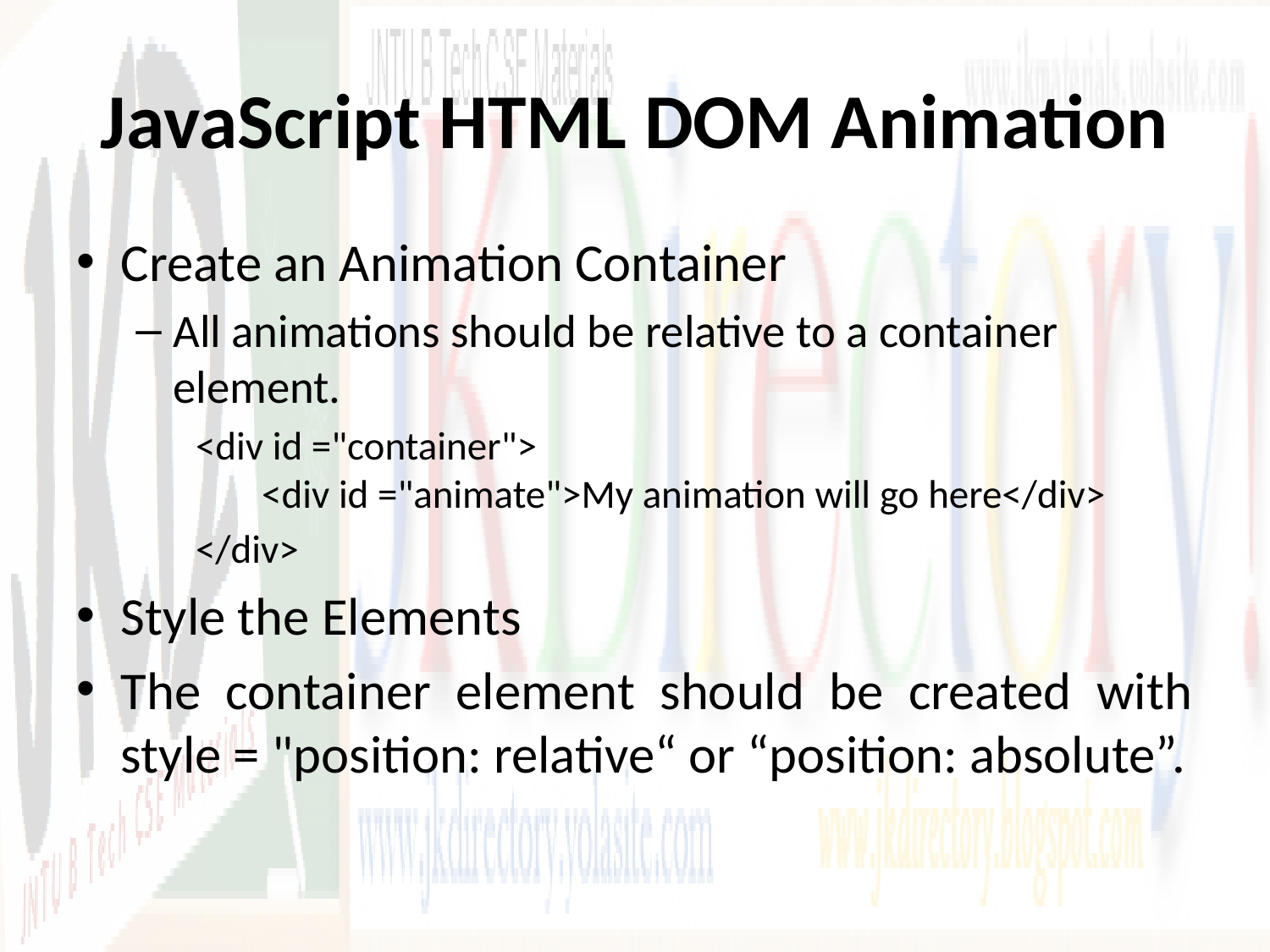

# JavaScript HTML DOM Animation
Create an Animation Container
All animations should be relative to a container element.
<div id ="container">
    <div id ="animate">My animation will go here</div>
</div>
Style the Elements
The container element should be created with style = "position: relative“ or “position: absolute”.